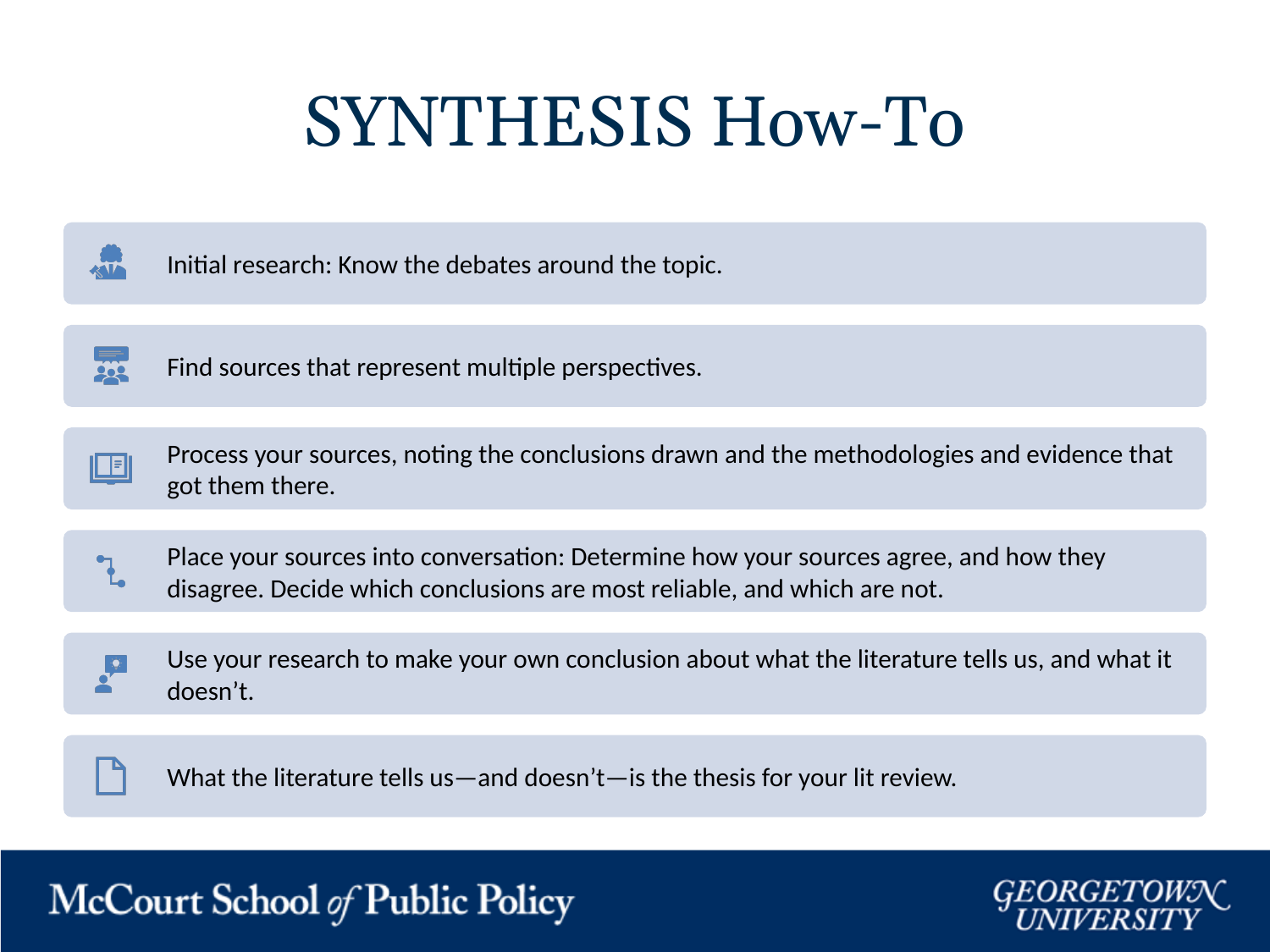

# SYNTHESIS How-To
Initial research: Know the debates around the topic.
Find sources that represent multiple perspectives.
Process your sources, noting the conclusions drawn and the methodologies and evidence that got them there.
Place your sources into conversation: Determine how your sources agree, and how they disagree. Decide which conclusions are most reliable, and which are not.
Use your research to make your own conclusion about what the literature tells us, and what it doesn’t.
What the literature tells us—and doesn’t—is the thesis for your lit review.